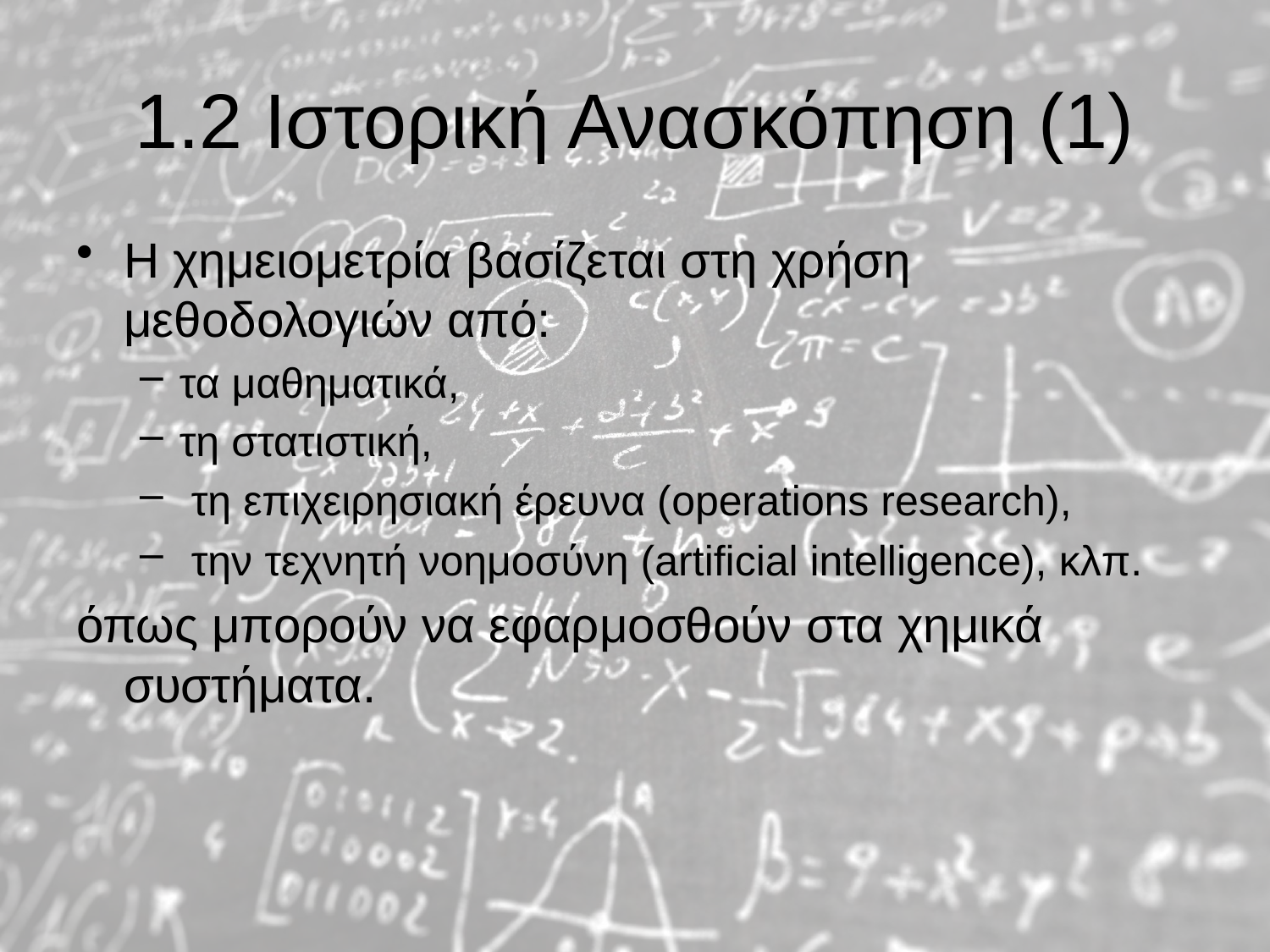

# 1.2 Ιστορική Ανασκόπηση (1)
Η χημειομετρία βασίζεται στη χρήση μεθοδολογιών από:
τα μαθηματικά,
τη στατιστική,
 τη επιχειρησιακή έρευνα (operations research),
 την τεχνητή νοημοσύνη (artificial intelligence), κλπ.
όπως μπορούν να εφαρμοσθούν στα χημικά συστήματα.